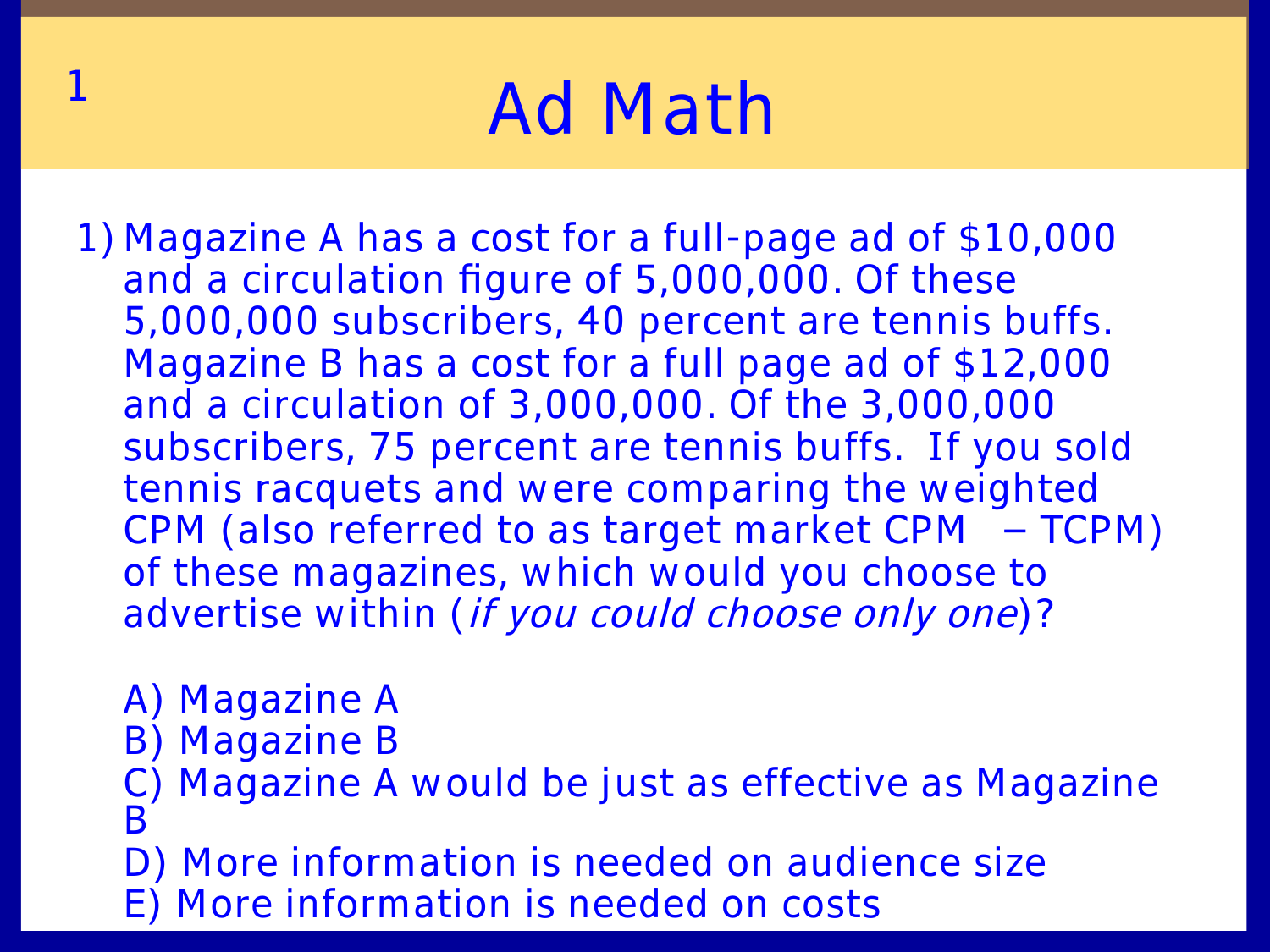

# Ad Math
1
1)	Magazine A has a cost for a full-page ad of $10,000 and a circulation figure of 5,000,000. Of these 5,000,000 subscribers, 40 percent are tennis buffs.  Magazine B has a cost for a full page ad of $12,000 and a circulation of 3,000,000. Of the 3,000,000 subscribers, 75 percent are tennis buffs.  If you sold tennis racquets and were comparing the weighted CPM (also referred to as target market CPM   – TCPM) of these magazines, which would you choose to advertise within (if you could choose only one)?

	A) Magazine A
	B) Magazine B
	C) Magazine A would be just as effective as Magazine B
	D) More information is needed on audience size
	E) More information is needed on costs